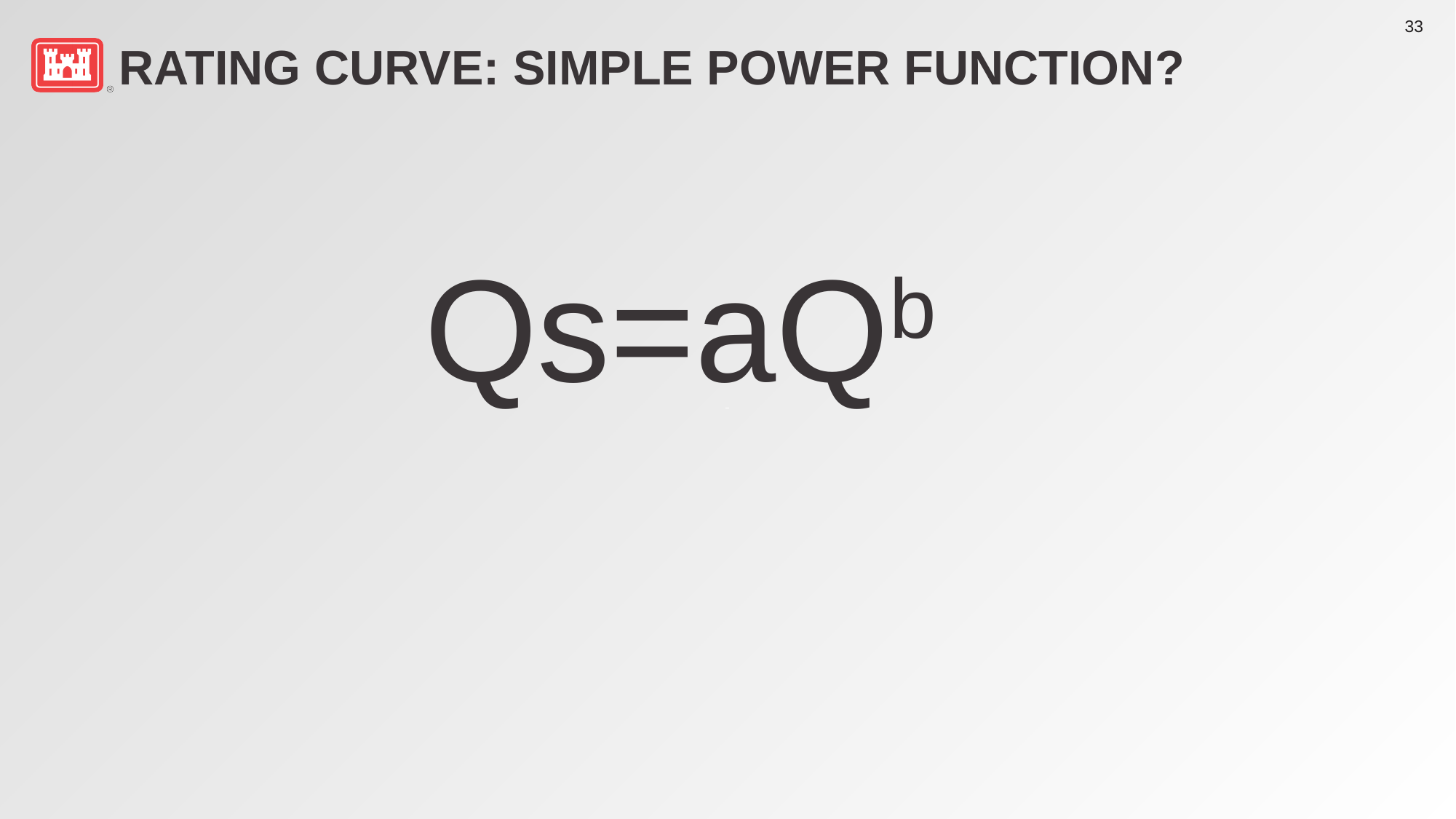

# Rating Curve: Simple Power Function?
Qs=aQb